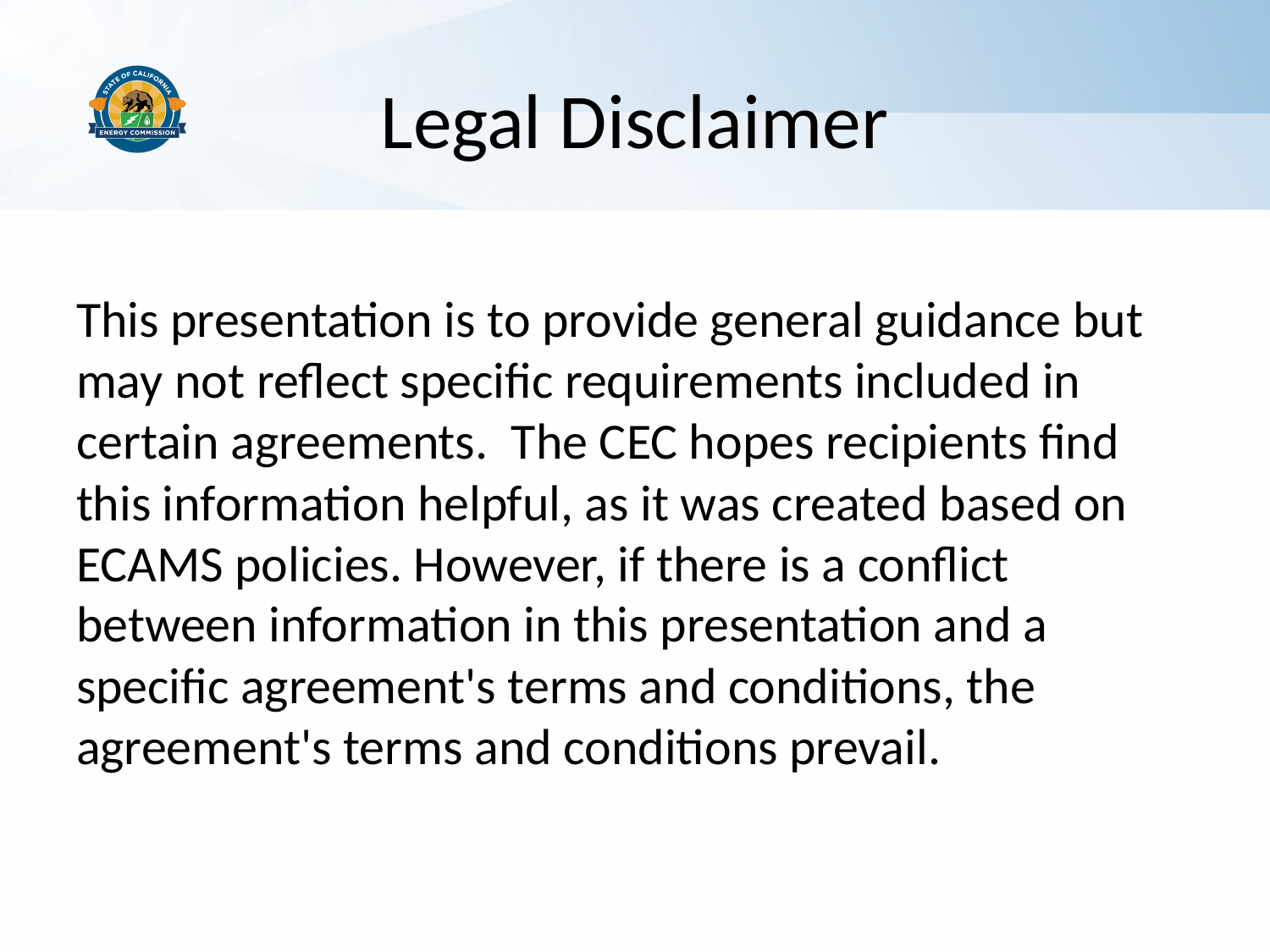

# Legal Disclaimer
This presentation is to provide general guidance but may not reflect specific requirements included in certain agreements.  The CEC hopes recipients find this information helpful, as it was created based on ECAMS policies. However, if there is a conflict between information in this presentation and a specific agreement's terms and conditions, the agreement's terms and conditions prevail.